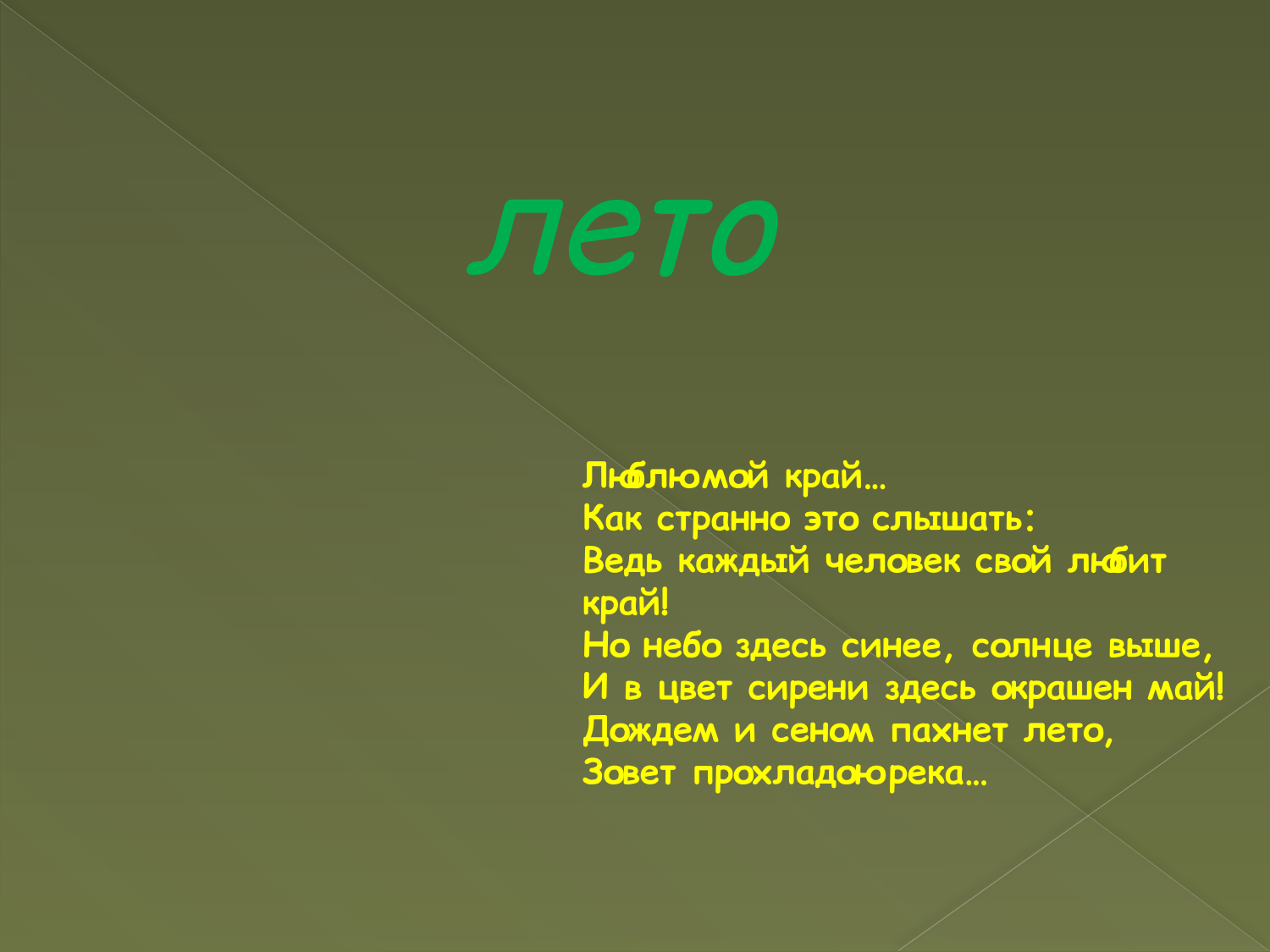

# лето
Люблю мой край…
Как странно это слышать:
Ведь каждый человек свой любит край!
Но небо здесь синее, солнце выше,
И в цвет сирени здесь окрашен май!
Дождем и сеном пахнет лето,
Зовет прохладою река…